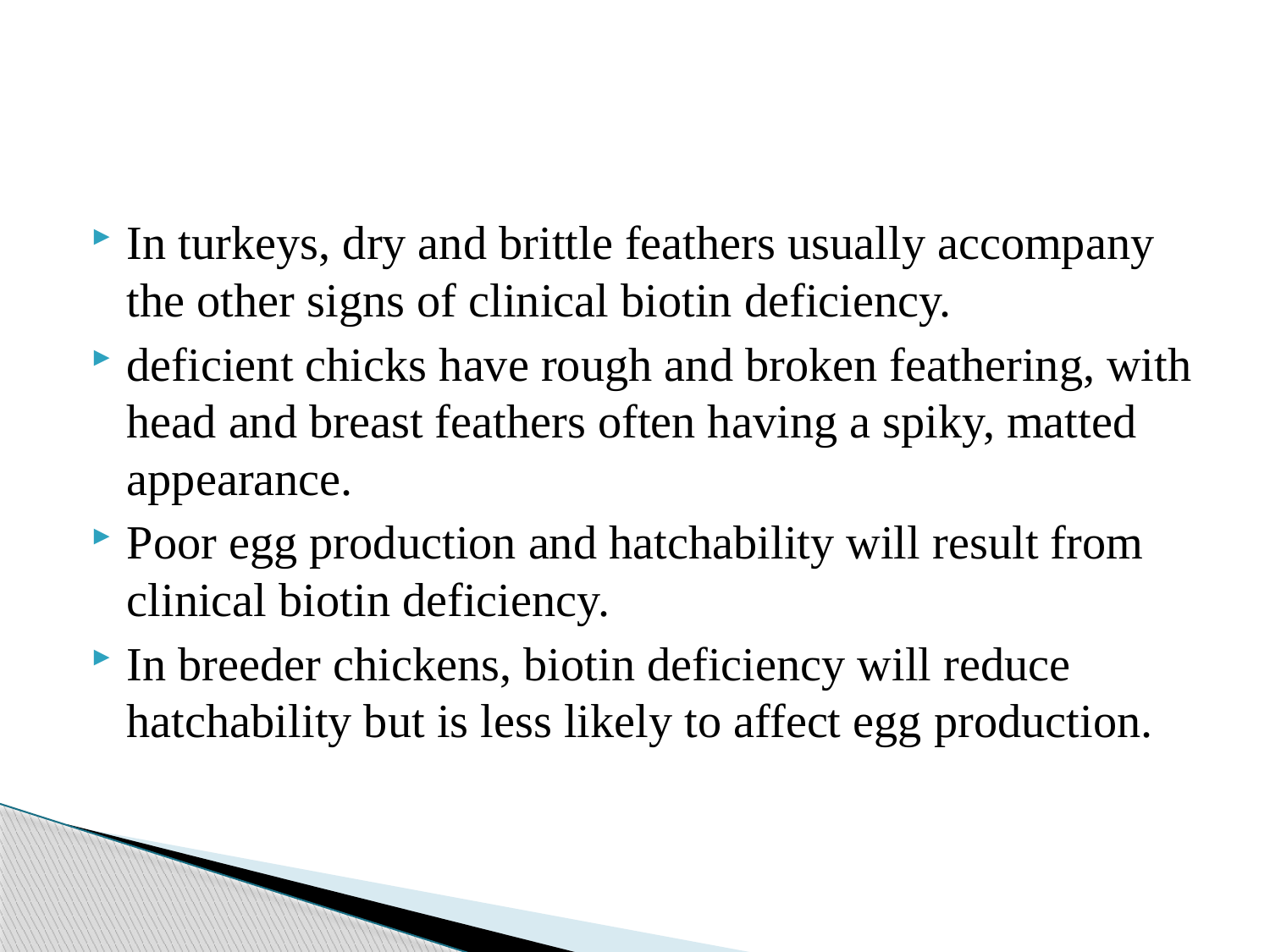

#
In turkeys, dry and brittle feathers usually accompany the other signs of clinical biotin deficiency.
deficient chicks have rough and broken feathering, with head and breast feathers often having a spiky, matted appearance.
Poor egg production and hatchability will result from clinical biotin deficiency.
In breeder chickens, biotin deficiency will reduce hatchability but is less likely to affect egg production.